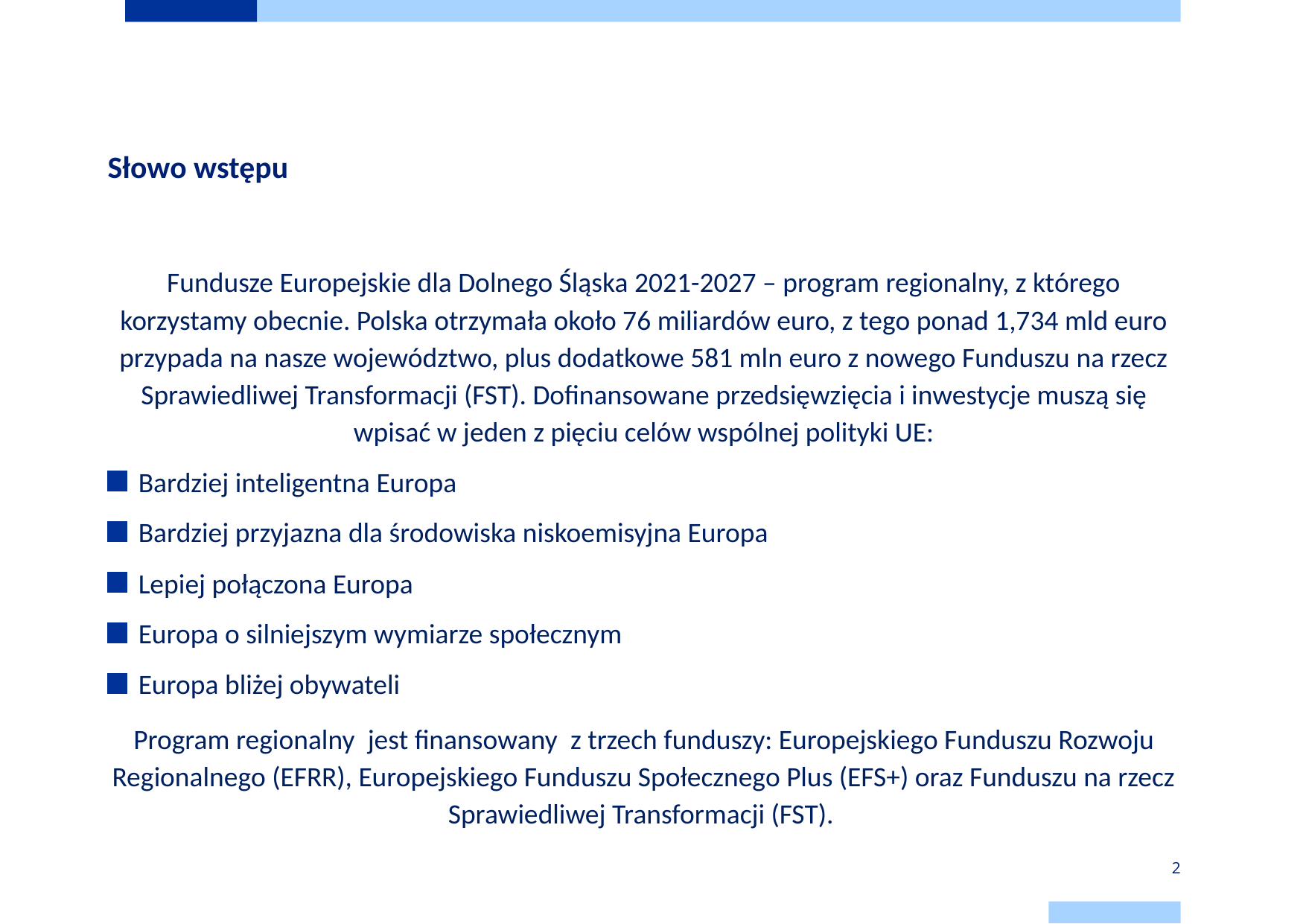

# Słowo wstępu

Fundusze Europejskie dla Dolnego Śląska 2021-2027 – program regionalny, z którego korzystamy obecnie. Polska otrzymała około 76 miliardów euro, z tego ponad 1,734 mld euro przypada na nasze województwo, plus dodatkowe 581 mln euro z nowego Funduszu na rzecz Sprawiedliwej Transformacji (FST). Dofinansowane przedsięwzięcia i inwestycje muszą się wpisać w jeden z pięciu celów wspólnej polityki UE:
Bardziej inteligentna Europa
Bardziej przyjazna dla środowiska niskoemisyjna Europa
Lepiej połączona Europa
Europa o silniejszym wymiarze społecznym
Europa bliżej obywateli
Program regionalny  jest finansowany  z trzech funduszy: Europejskiego Funduszu Rozwoju Regionalnego (EFRR), Europejskiego Funduszu Społecznego Plus (EFS+) oraz Funduszu na rzecz Sprawiedliwej Transformacji (FST).
2